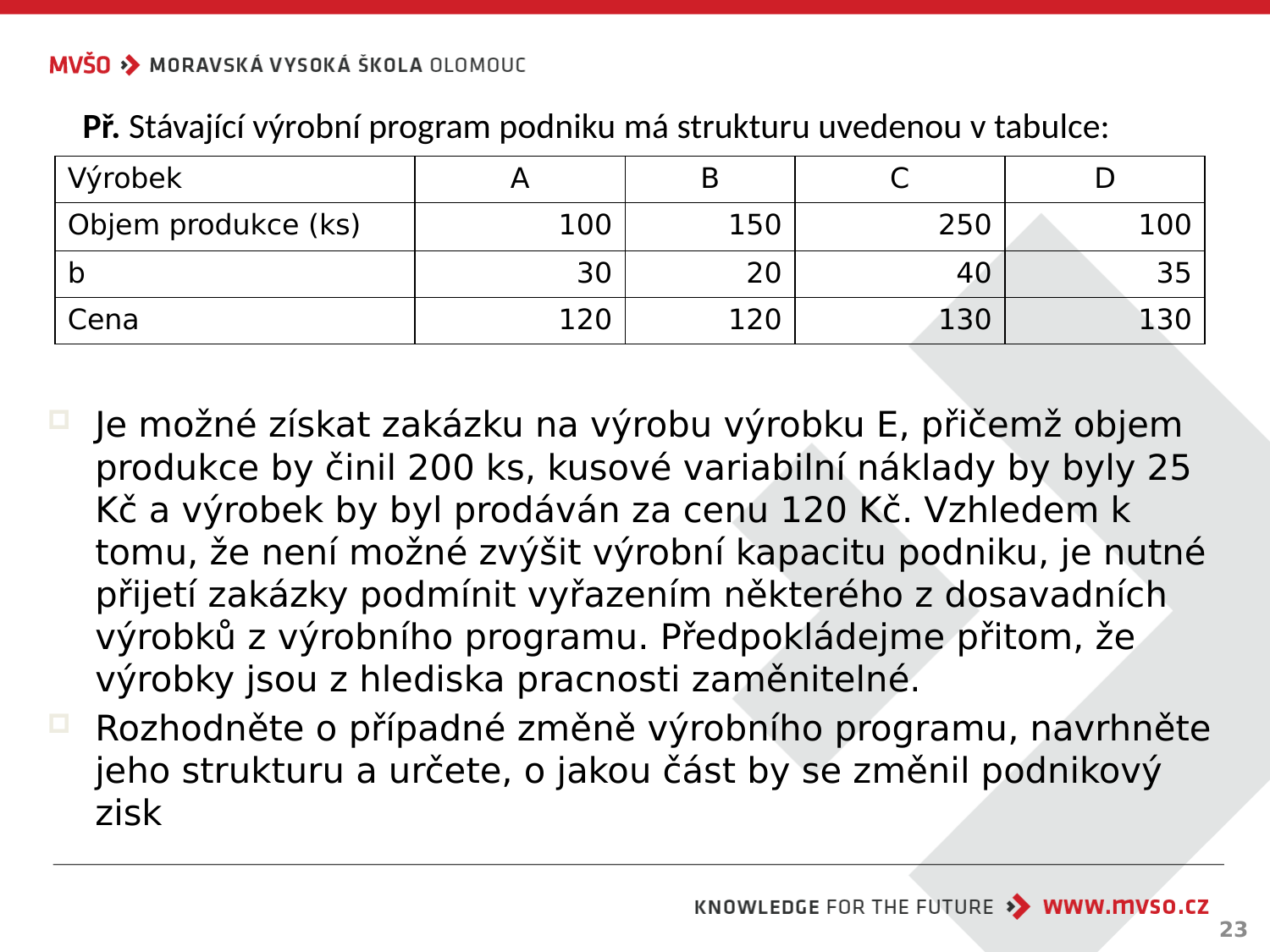

Př. Stávající výrobní program podniku má strukturu uvedenou v tabulce:
| Výrobek | A | B | C | D |
| --- | --- | --- | --- | --- |
| Objem produkce (ks) | 100 | 150 | 250 | 100 |
| b | 30 | 20 | 40 | 35 |
| Cena | 120 | 120 | 130 | 130 |
Je možné získat zakázku na výrobu výrobku E, přičemž objem produkce by činil 200 ks, kusové variabilní náklady by byly 25 Kč a výrobek by byl prodáván za cenu 120 Kč. Vzhledem k tomu, že není možné zvýšit výrobní kapacitu podniku, je nutné přijetí zakázky podmínit vyřazením některého z dosavadních výrobků z výrobního programu. Předpokládejme přitom, že výrobky jsou z hlediska pracnosti zaměnitelné.
Rozhodněte o případné změně výrobního programu, navrhněte jeho strukturu a určete, o jakou část by se změnil podnikový zisk
23